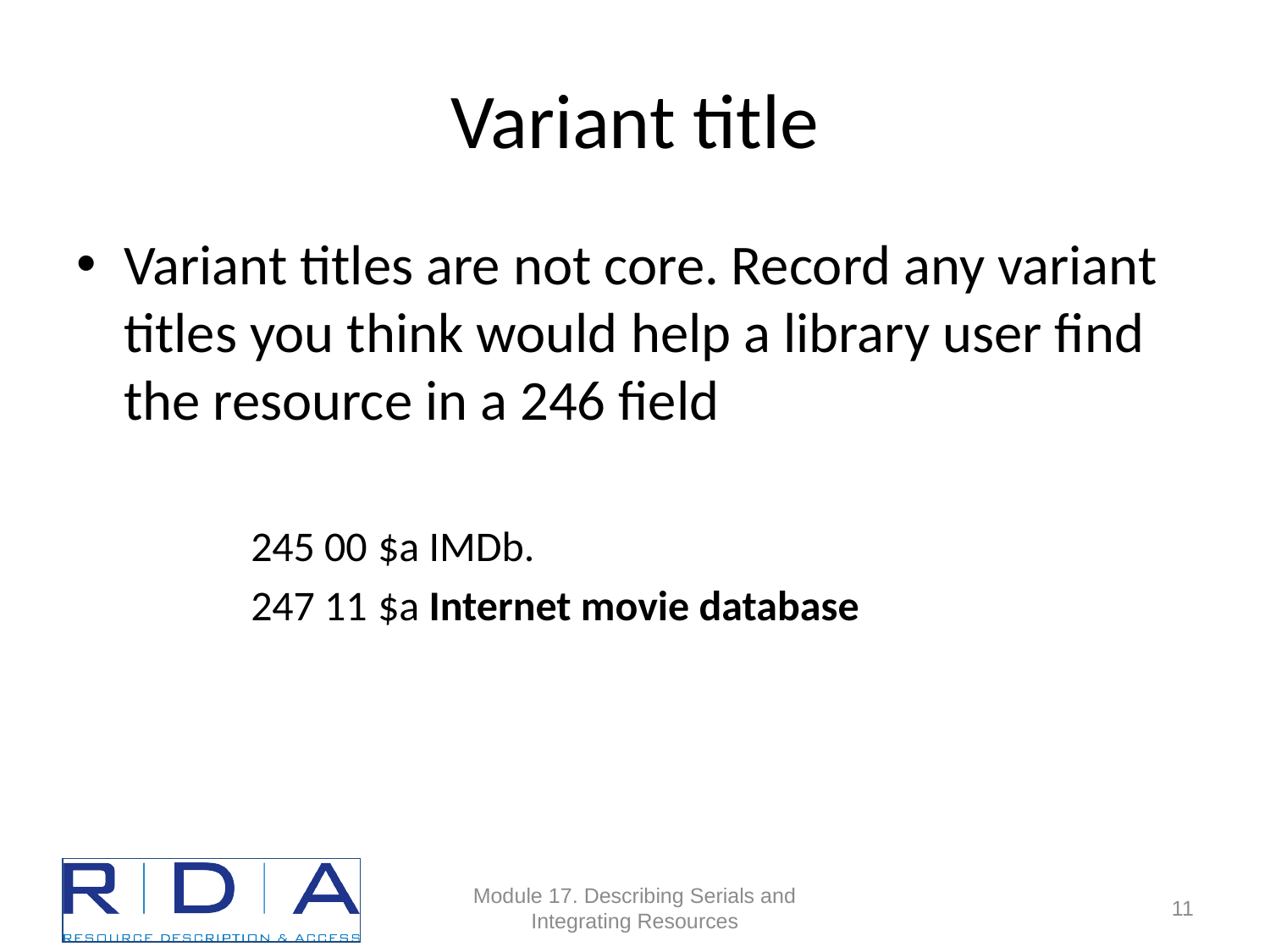

# Variant title
Variant titles are not core. Record any variant titles you think would help a library user find the resource in a 246 field

245 00 	$a IMDb.
247 11	$a Internet movie database
Module 17. Describing Serials and Integrating Resources
11